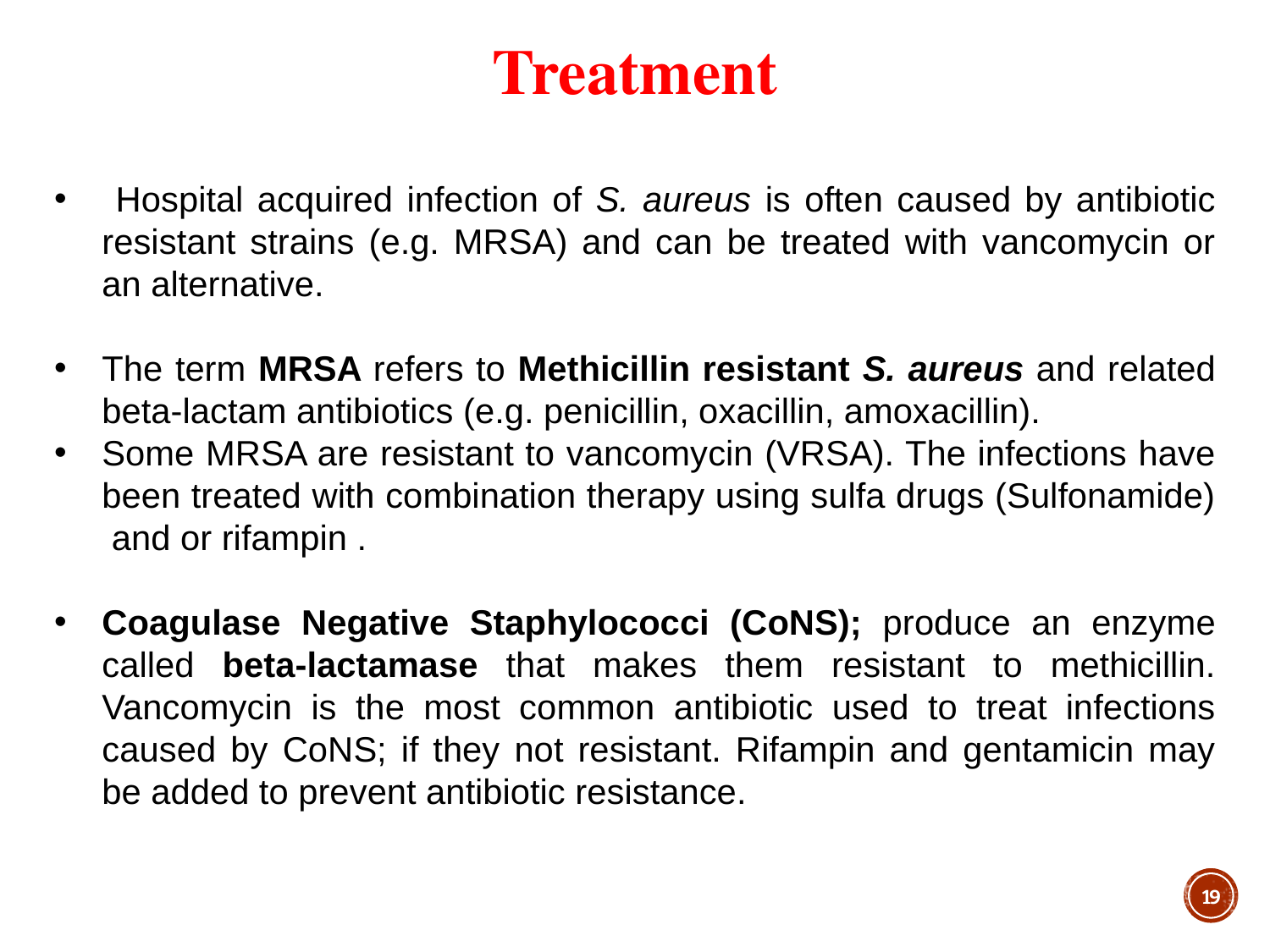

Treatment
 Hospital acquired infection of S. aureus is often caused by antibiotic resistant strains (e.g. MRSA) and can be treated with vancomycin or an alternative.

The term MRSA refers to Methicillin resistant S. aureus and related beta-lactam antibiotics (e.g. penicillin, oxacillin, amoxacillin).
Some MRSA are resistant to vancomycin (VRSA). The infections have been treated with combination therapy using sulfa drugs (Sulfonamide)  and or rifampin .

Coagulase Negative Staphylococci (CoNS); produce an enzyme called beta-lactamase that makes them resistant to methicillin. Vancomycin is the most common antibiotic used to treat infections caused by CoNS; if they not resistant. Rifampin and gentamicin may be added to prevent antibiotic resistance.
19